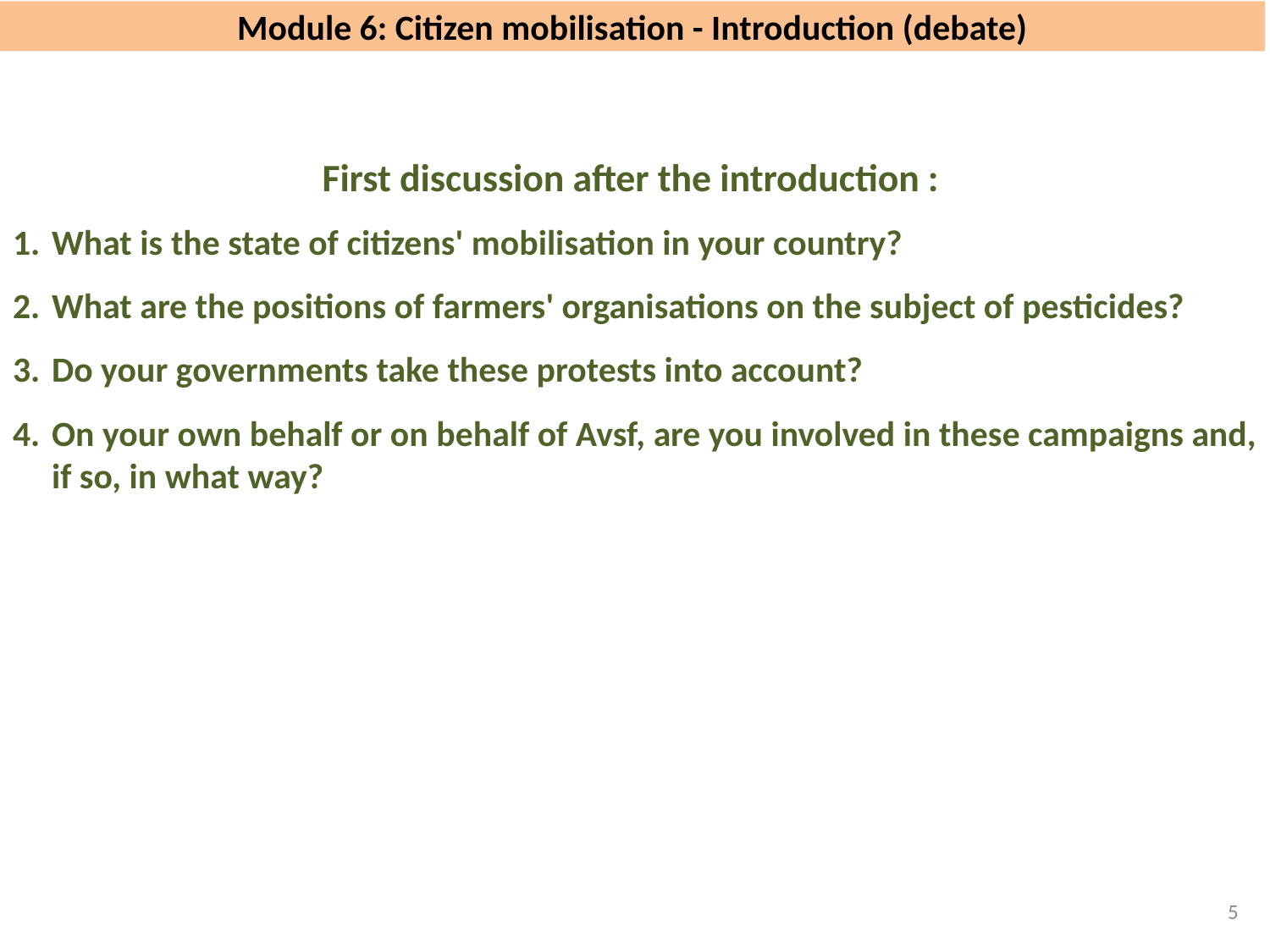

# Module 6: Citizen mobilisation - Introduction (debate)
First discussion after the introduction :
What is the state of citizens' mobilisation in your country?
What are the positions of farmers' organisations on the subject of pesticides?
Do your governments take these protests into account?
On your own behalf or on behalf of Avsf, are you involved in these campaigns and, if so, in what way?

5